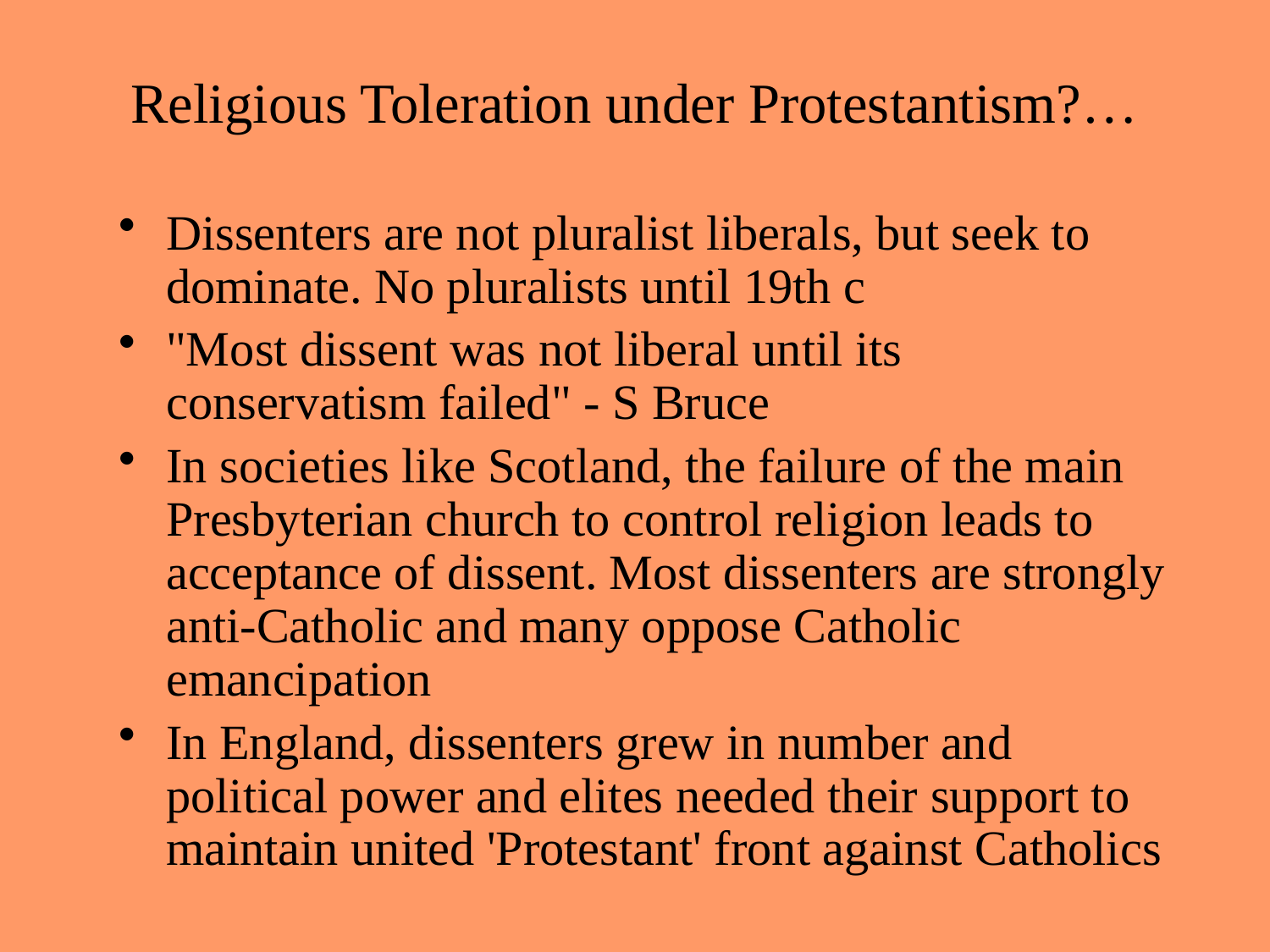

# Religious Toleration under Protestantism?…
Dissenters are not pluralist liberals, but seek to dominate. No pluralists until 19th c
"Most dissent was not liberal until its conservatism failed" - S Bruce
In societies like Scotland, the failure of the main Presbyterian church to control religion leads to acceptance of dissent. Most dissenters are strongly anti-Catholic and many oppose Catholic emancipation
In England, dissenters grew in number and political power and elites needed their support to maintain united 'Protestant' front against Catholics